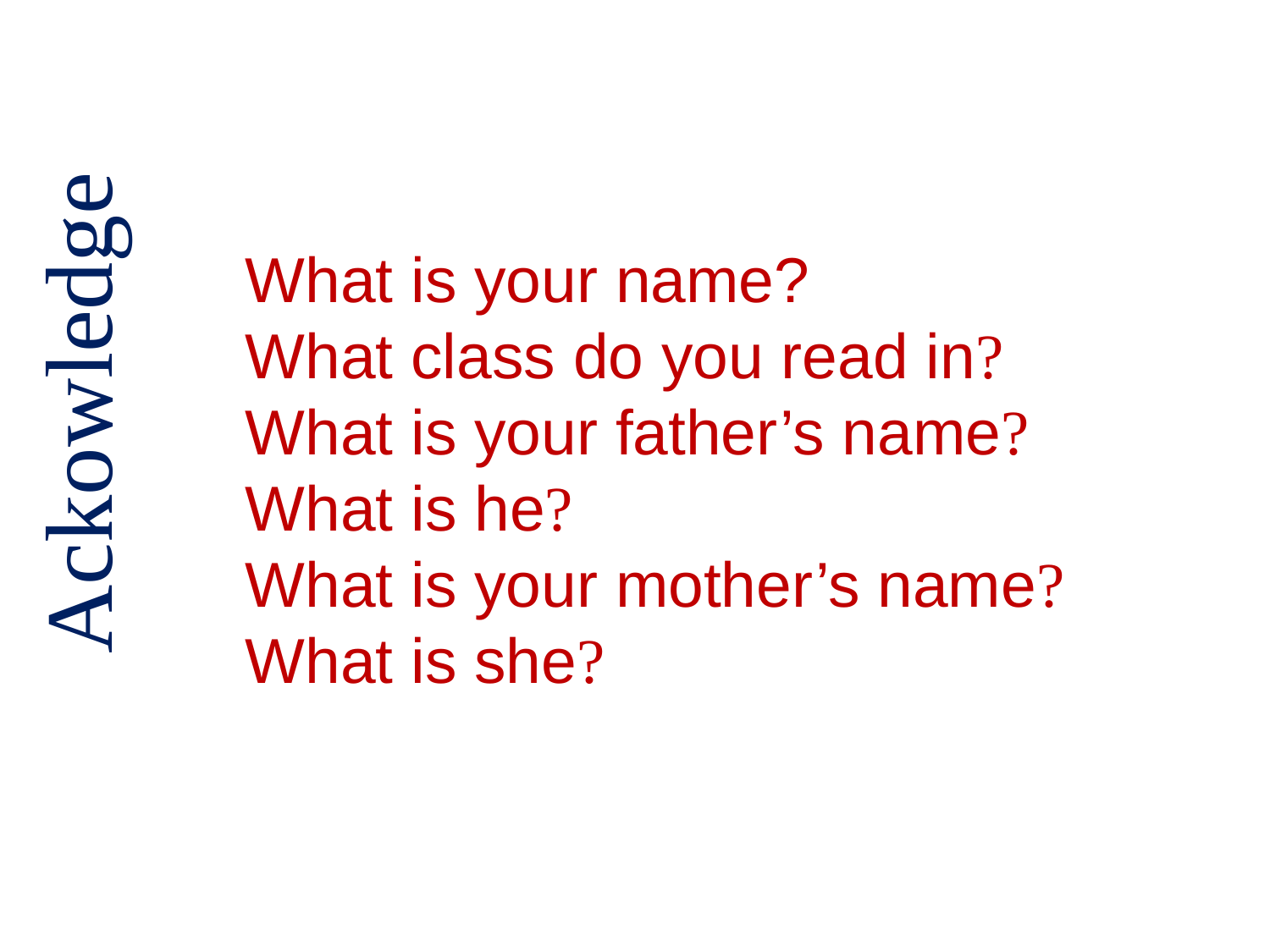

What is your name?
What class do you read in?
What is your father’s name?
What is he?                                What is your mother’s name?
What is she?

Ackowledge